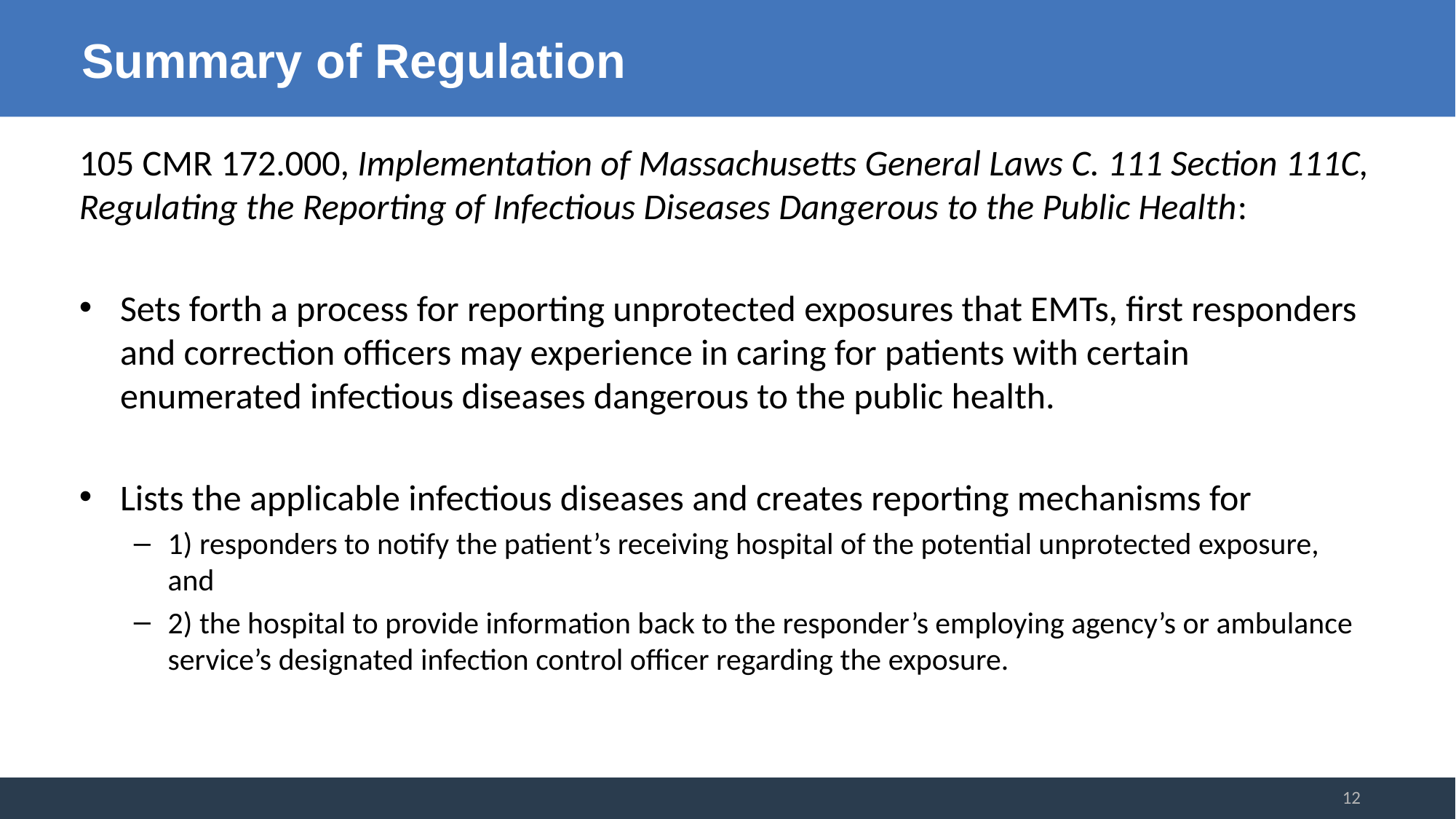

# Summary of Regulation
105 CMR 172.000, Implementation of Massachusetts General Laws C. 111 Section 111C, Regulating the Reporting of Infectious Diseases Dangerous to the Public Health:

Sets forth a process for reporting unprotected exposures that EMTs, first responders and correction officers may experience in caring for patients with certain enumerated infectious diseases dangerous to the public health.

Lists the applicable infectious diseases and creates reporting mechanisms for
1) responders to notify the patient’s receiving hospital of the potential unprotected exposure, and
2) the hospital to provide information back to the responder’s employing agency’s or ambulance service’s designated infection control officer regarding the exposure.
12